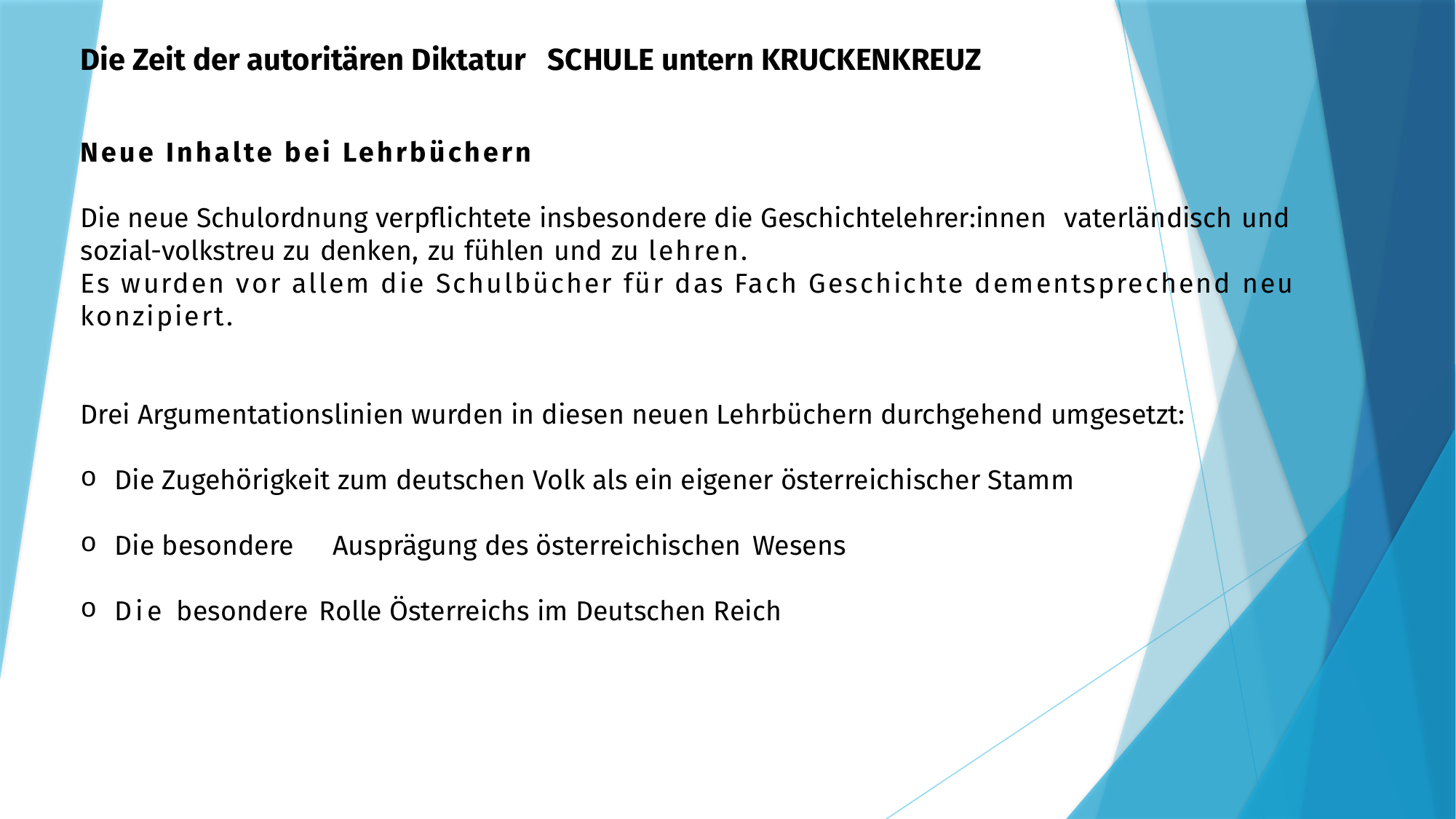

Die Zeit der autoritären Diktatur   SCHULE untern KRUCKENKREUZ

Neue Inhalte bei Lehrbüchern

Die neue Schulordnung verpflichtete insbesondere die Geschichtelehrer:innen  vaterländisch und sozial-volkstreu zu denken, zu fühlen und zu lehren.
Es wurden vor allem die Schulbücher für das Fach Geschichte dementsprechend neu konzipiert.

Drei Argumentationslinien wurden in diesen neuen Lehrbüchern durchgehend umgesetzt:

Die Zugehörigkeit zum deutschen Volk als ein eigener österreichischer Stamm

Die besondere	Ausprägung des österreichischen Wesens

Die besondere Rolle Österreichs im Deutschen Reich